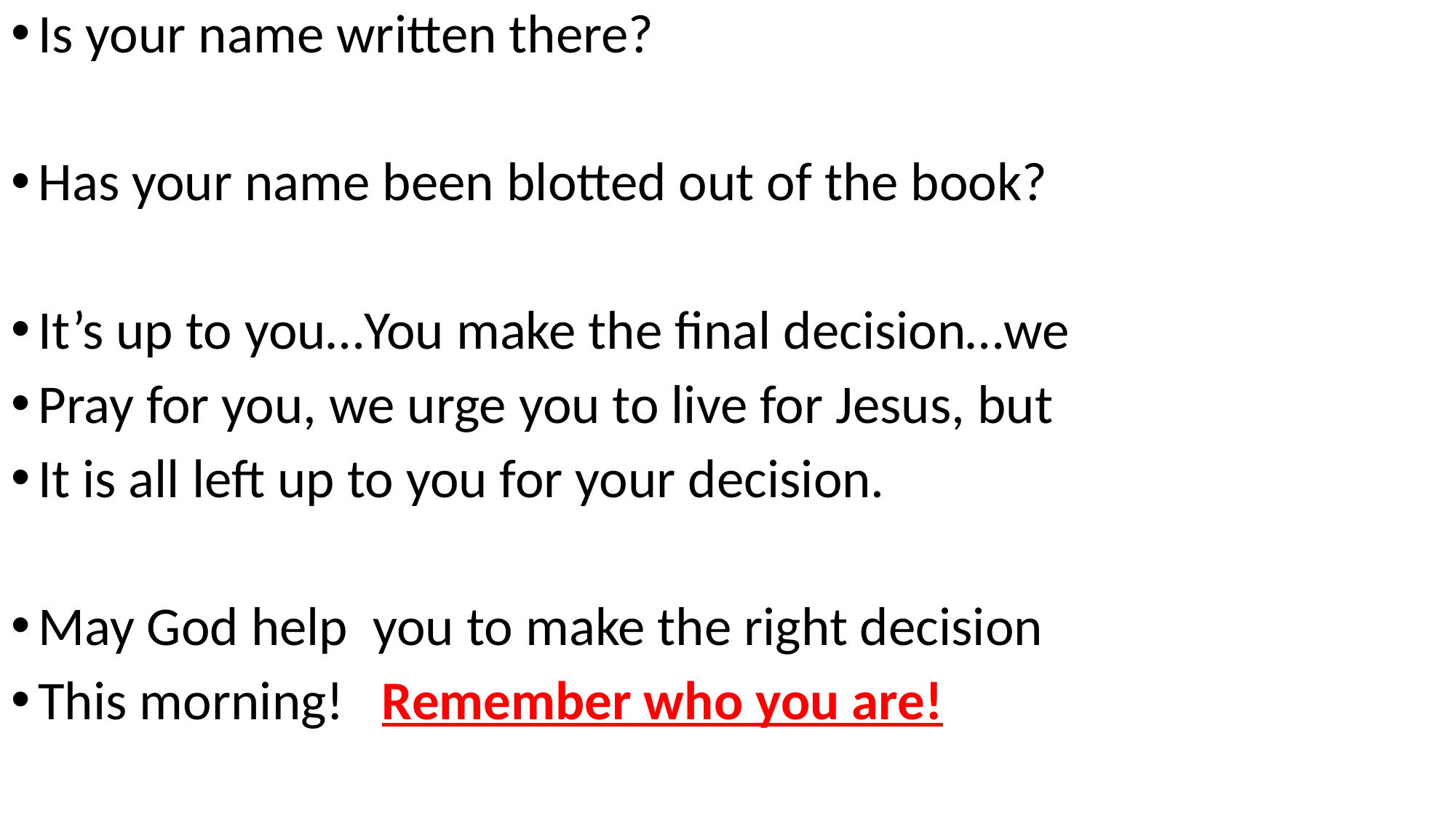

Is your name written there?

Has your name been blotted out of the book?

It’s up to you…You make the final decision…we
Pray for you, we urge you to live for Jesus, but
It is all left up to you for your decision.

May God help  you to make the right decision
This morning!   Remember who you are!